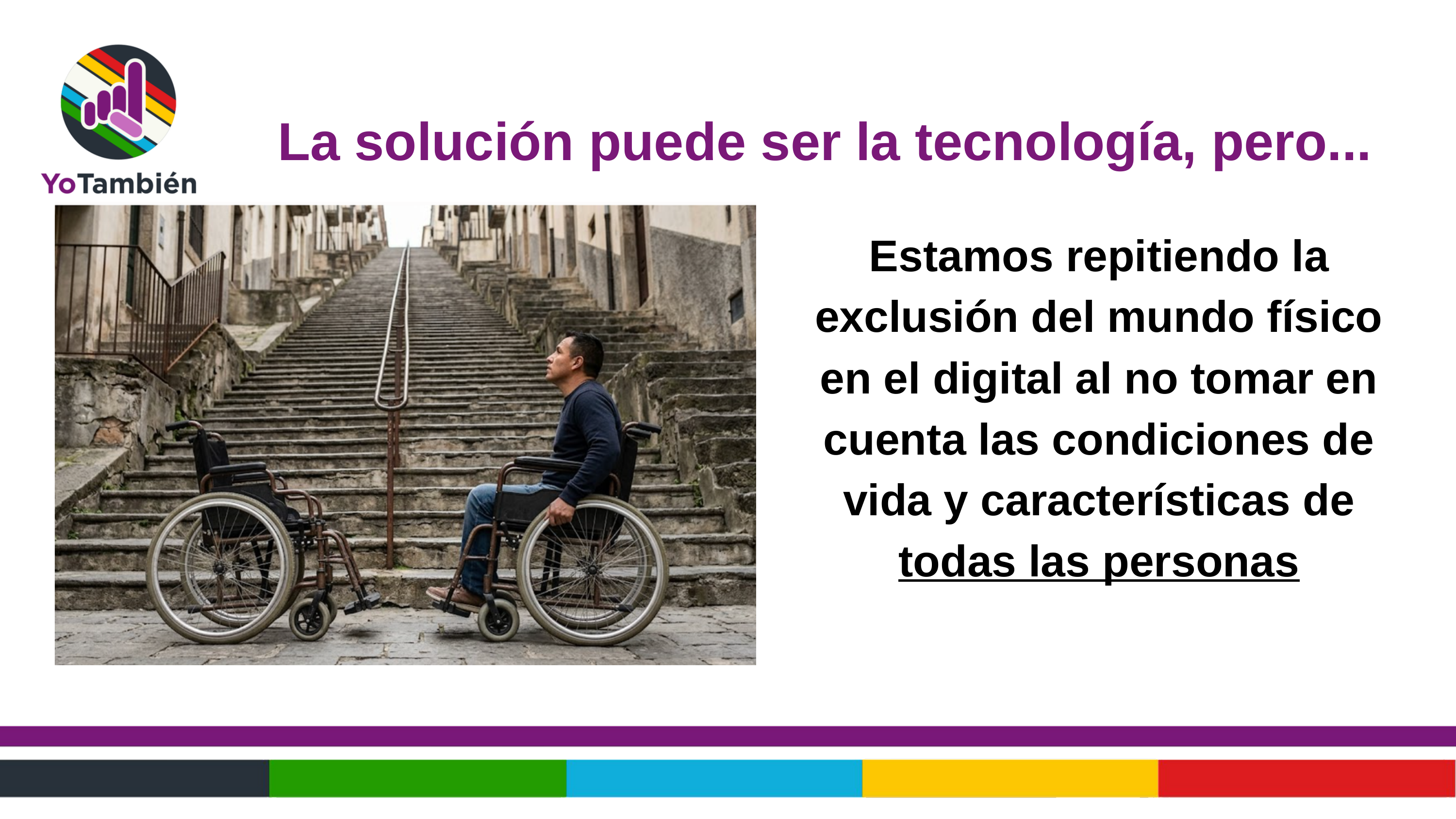

La solución puede ser la tecnología, pero...

Estamos repitiendo la exclusión del mundo físico en el digital al no tomar en cuenta las condiciones de vida y características de todas las personas